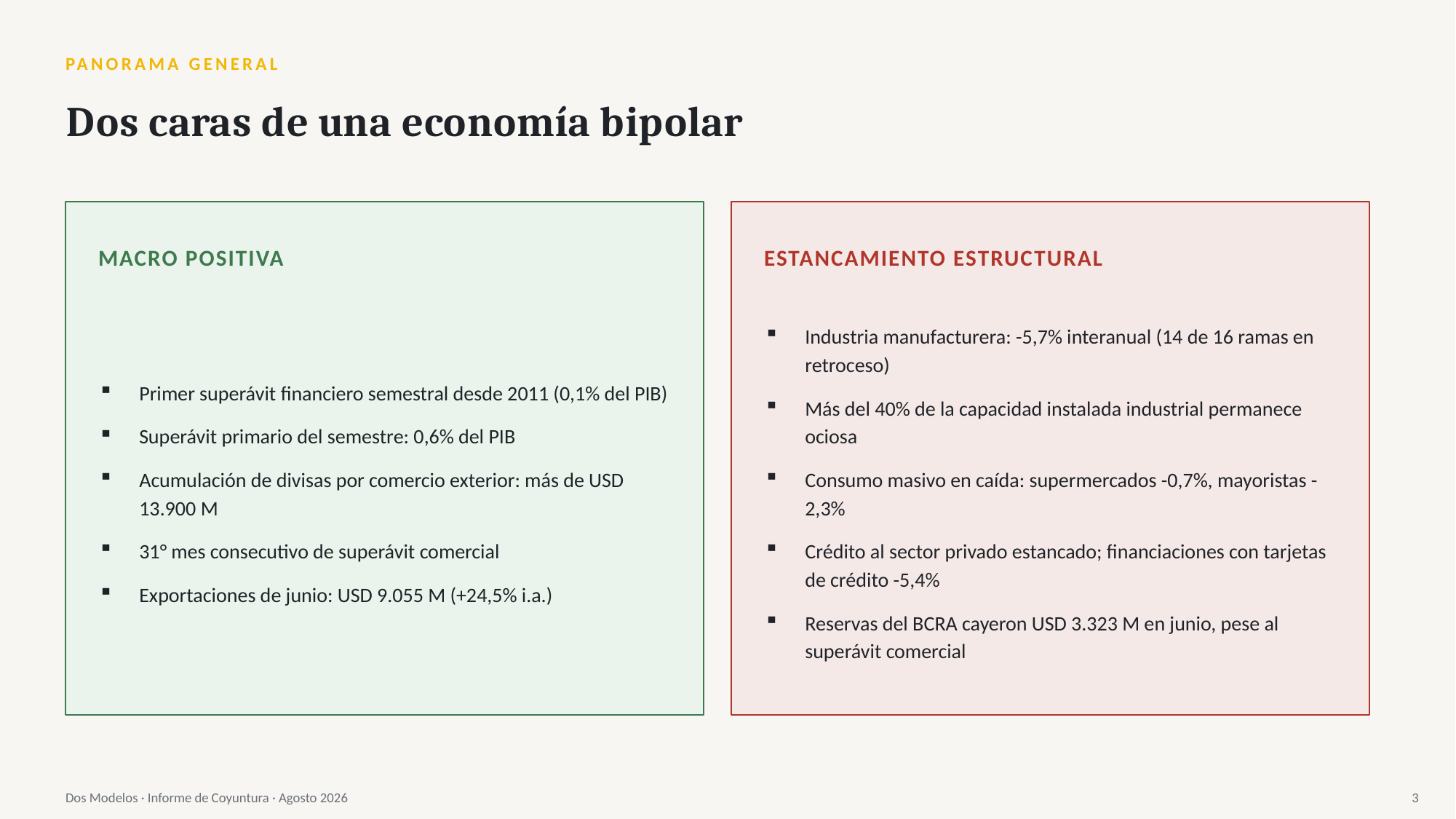

PANORAMA GENERAL
Dos caras de una economía bipolar

MACRO POSITIVA
ESTANCAMIENTO ESTRUCTURAL
Primer superávit financiero semestral desde 2011 (0,1% del PIB)
Superávit primario del semestre: 0,6% del PIB
Acumulación de divisas por comercio exterior: más de USD 13.900 M
31° mes consecutivo de superávit comercial
Exportaciones de junio: USD 9.055 M (+24,5% i.a.)
Industria manufacturera: -5,7% interanual (14 de 16 ramas en retroceso)
Más del 40% de la capacidad instalada industrial permanece ociosa
Consumo masivo en caída: supermercados -0,7%, mayoristas -2,3%
Crédito al sector privado estancado; financiaciones con tarjetas de crédito -5,4%
Reservas del BCRA cayeron USD 3.323 M en junio, pese al superávit comercial
Dos Modelos · Informe de Coyuntura · Agosto 2026
3